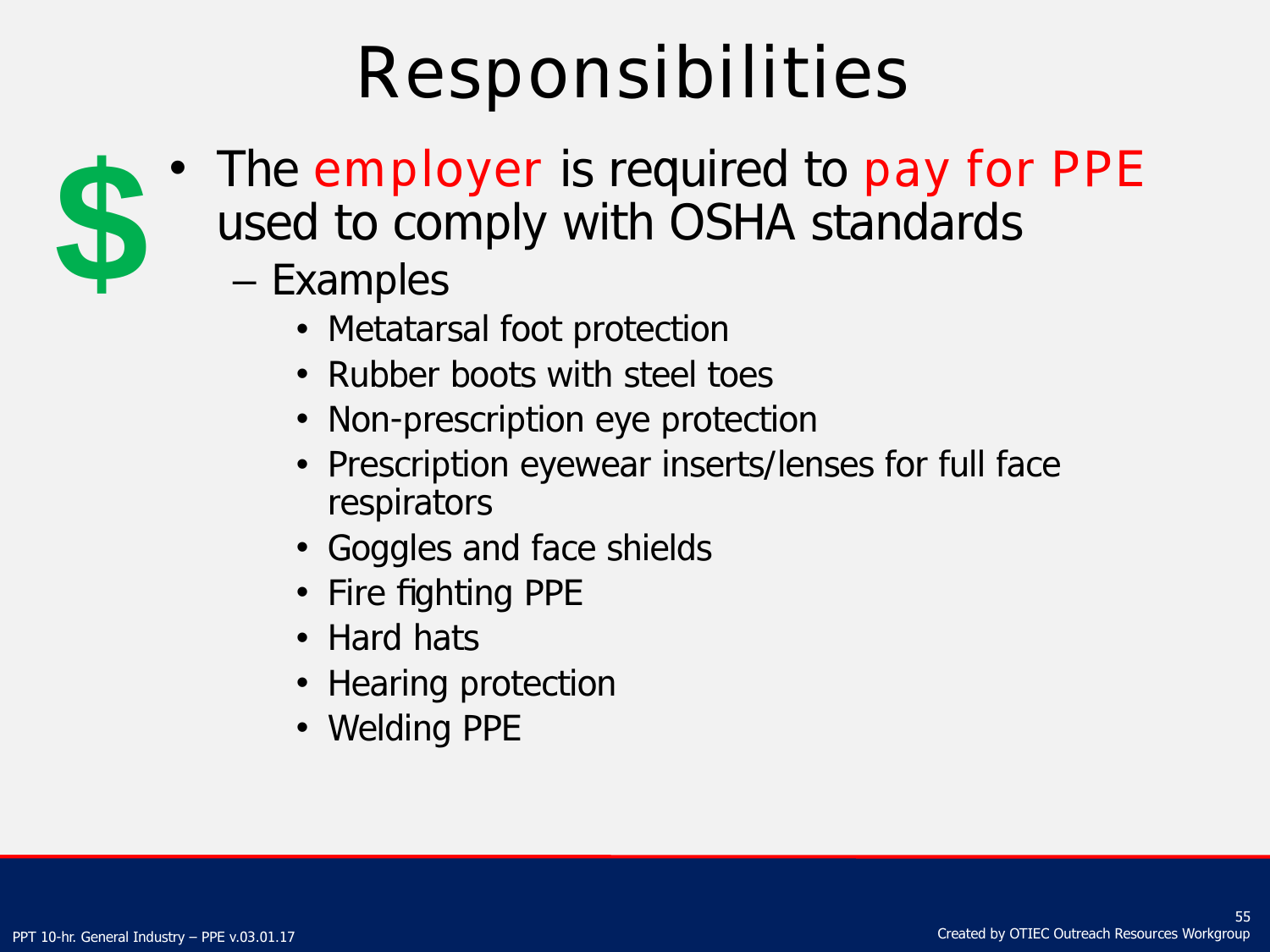

# Responsibilities
$
The employer is required to pay for PPE used to comply with OSHA standards
Examples
Metatarsal foot protection
Rubber boots with steel toes
Non-prescription eye protection
Prescription eyewear inserts/lenses for full face respirators
Goggles and face shields
Fire fighting PPE
Hard hats
Hearing protection
Welding PPE